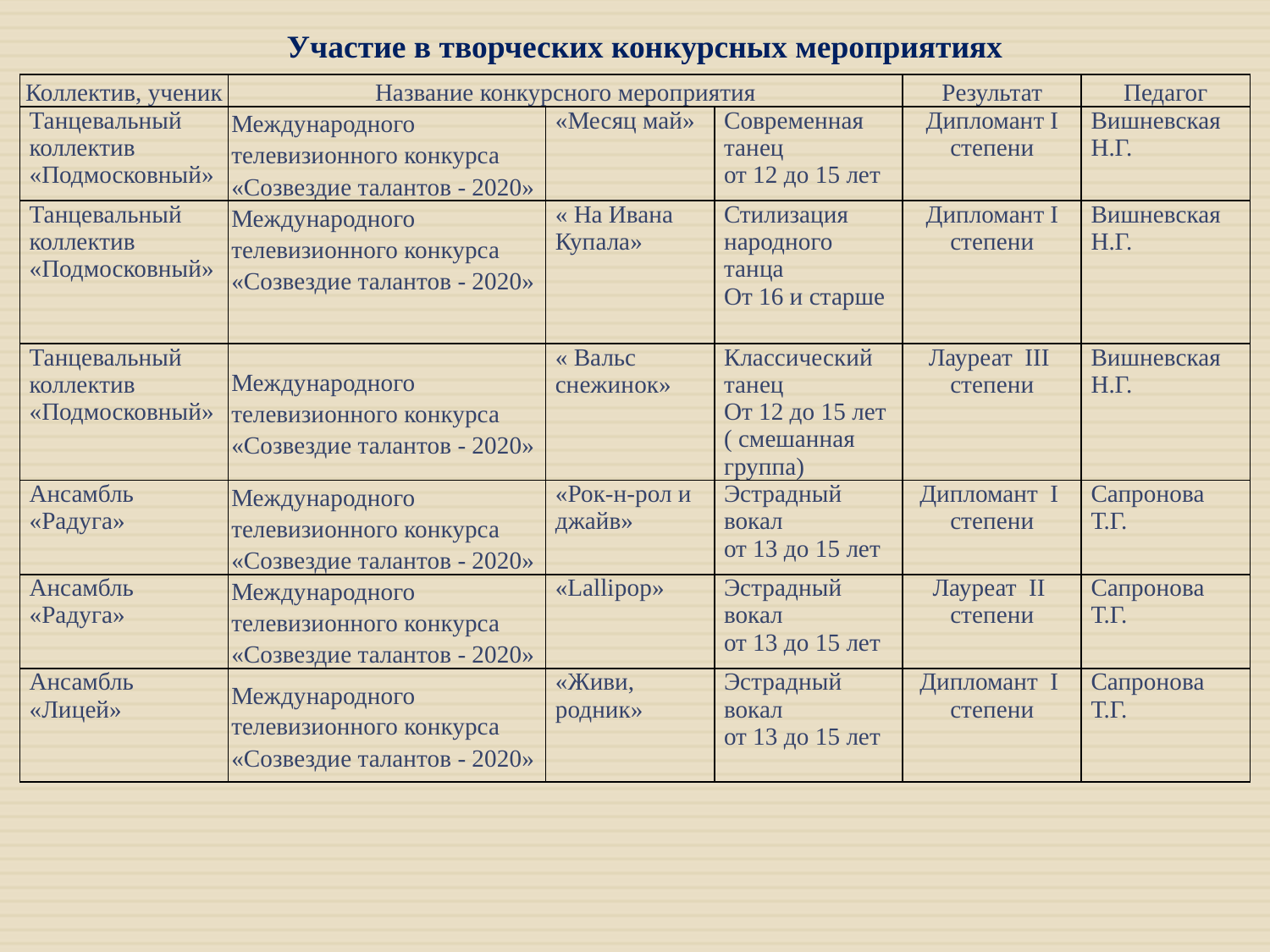

Участие в творческих конкурсных мероприятиях
| Коллектив, ученик | Название конкурсного мероприятия |  |  | Результат | Педагог |
| --- | --- | --- | --- | --- | --- |
| Танцевальный коллектив «Подмосковный» | Международного телевизионного конкурса «Созвездие талантов - 2020» | «Месяц май» | Современная танец от 12 до 15 лет | Дипломант I степени | Вишневская Н.Г. |
| Танцевальный коллектив «Подмосковный» | Международного телевизионного конкурса «Созвездие талантов - 2020» | « На Ивана Купала» | Стилизация народного танца От 16 и старше | Дипломант I степени | Вишневская Н.Г. |
| Танцевальный коллектив «Подмосковный» | Международного телевизионного конкурса «Созвездие талантов - 2020» | « Вальс снежинок» | Классический танец От 12 до 15 лет ( смешанная группа) | Лауреат III степени | Вишневская Н.Г. |
| Ансамбль «Радуга» | Международного телевизионного конкурса «Созвездие талантов - 2020» | «Рок-н-рол и джайв» | Эстрадный вокал от 13 до 15 лет | Дипломант I степени | Сапронова Т.Г. |
| Ансамбль «Радуга» | Международного телевизионного конкурса «Созвездие талантов - 2020» | «Lallipop» | Эстрадный вокал от 13 до 15 лет | Лауреат II степени | Сапронова Т.Г. |
| Ансамбль «Лицей» | Международного телевизионного конкурса «Созвездие талантов - 2020» | «Живи, родник» | Эстрадный вокал от 13 до 15 лет | Дипломант I степени | Сапронова Т.Г. |